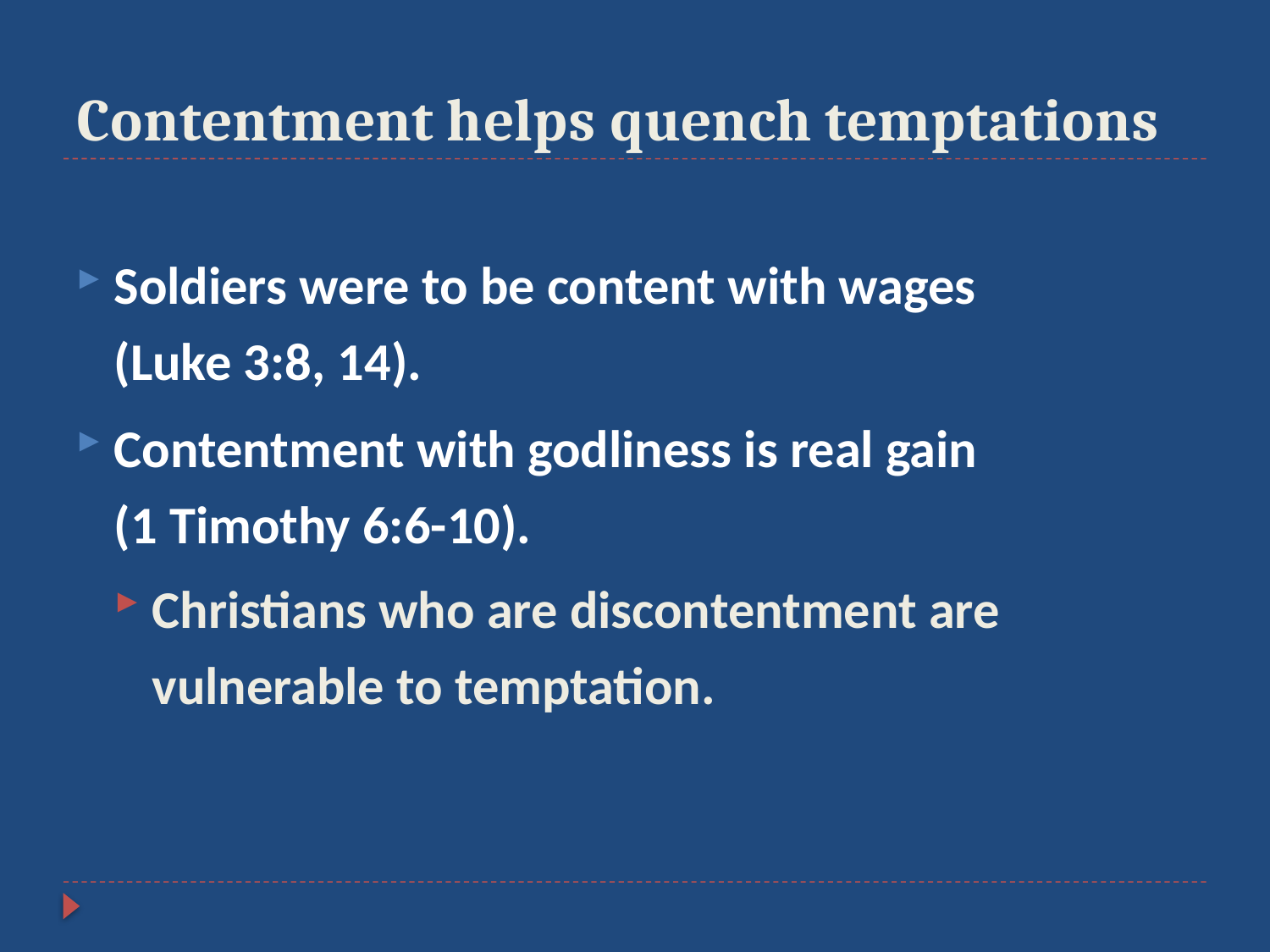

# Contentment helps quench temptations
Soldiers were to be content with wages       (Luke 3:8, 14).
Contentment with godliness is real gain             (1 Timothy 6:6-10).
Christians who are discontentment are vulnerable to temptation.